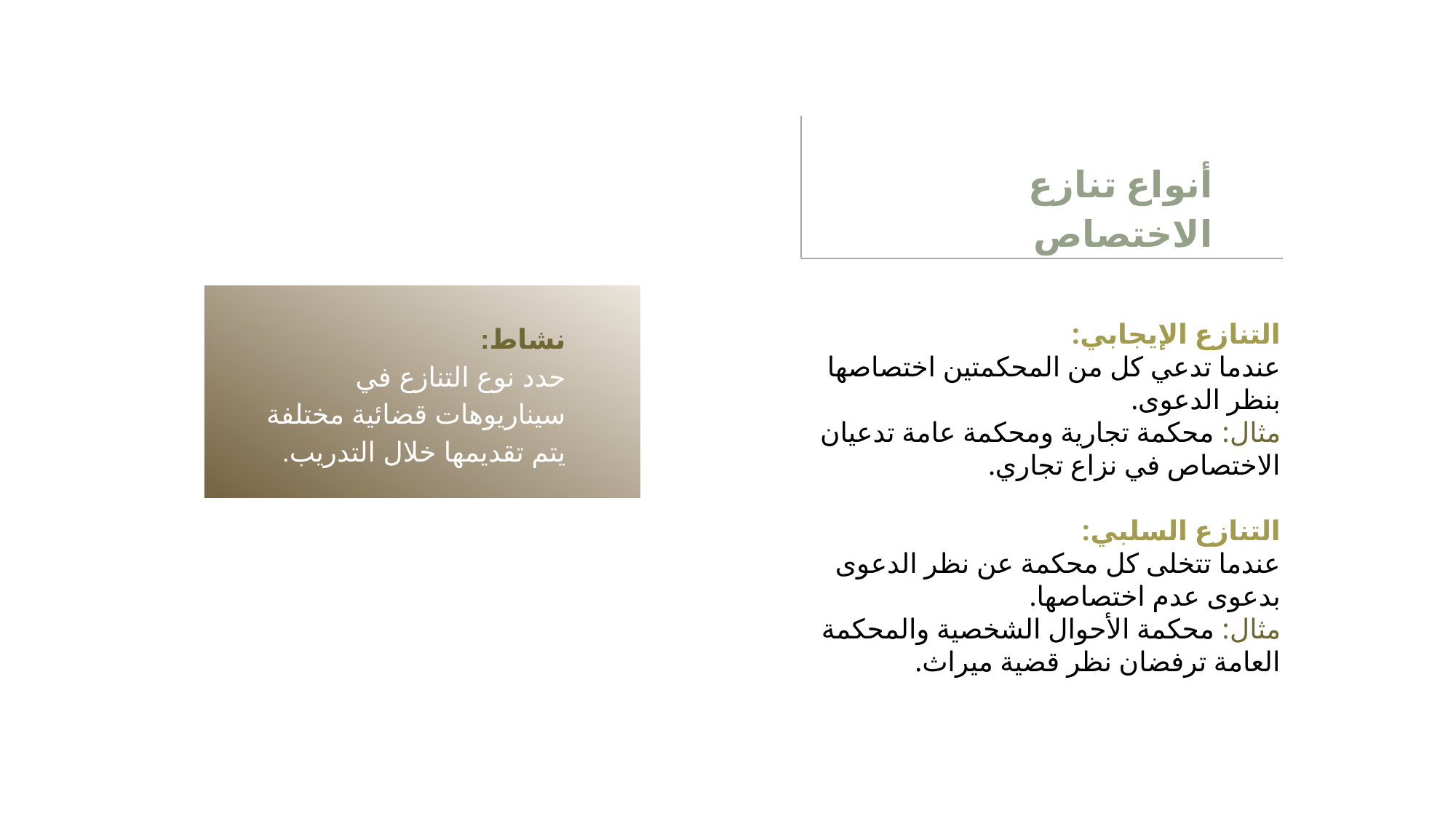

أنواع تنازع الاختصاص

نشاط:
حدد نوع التنازع في سيناريوهات قضائية مختلفة يتم تقديمها خلال التدريب.
التنازع الإيجابي:
عندما تدعي كل من المحكمتين اختصاصها بنظر الدعوى.
مثال: محكمة تجارية ومحكمة عامة تدعيان الاختصاص في نزاع تجاري.

التنازع السلبي:
عندما تتخلى كل محكمة عن نظر الدعوى بدعوى عدم اختصاصها.
مثال: محكمة الأحوال الشخصية والمحكمة العامة ترفضان نظر قضية ميراث.